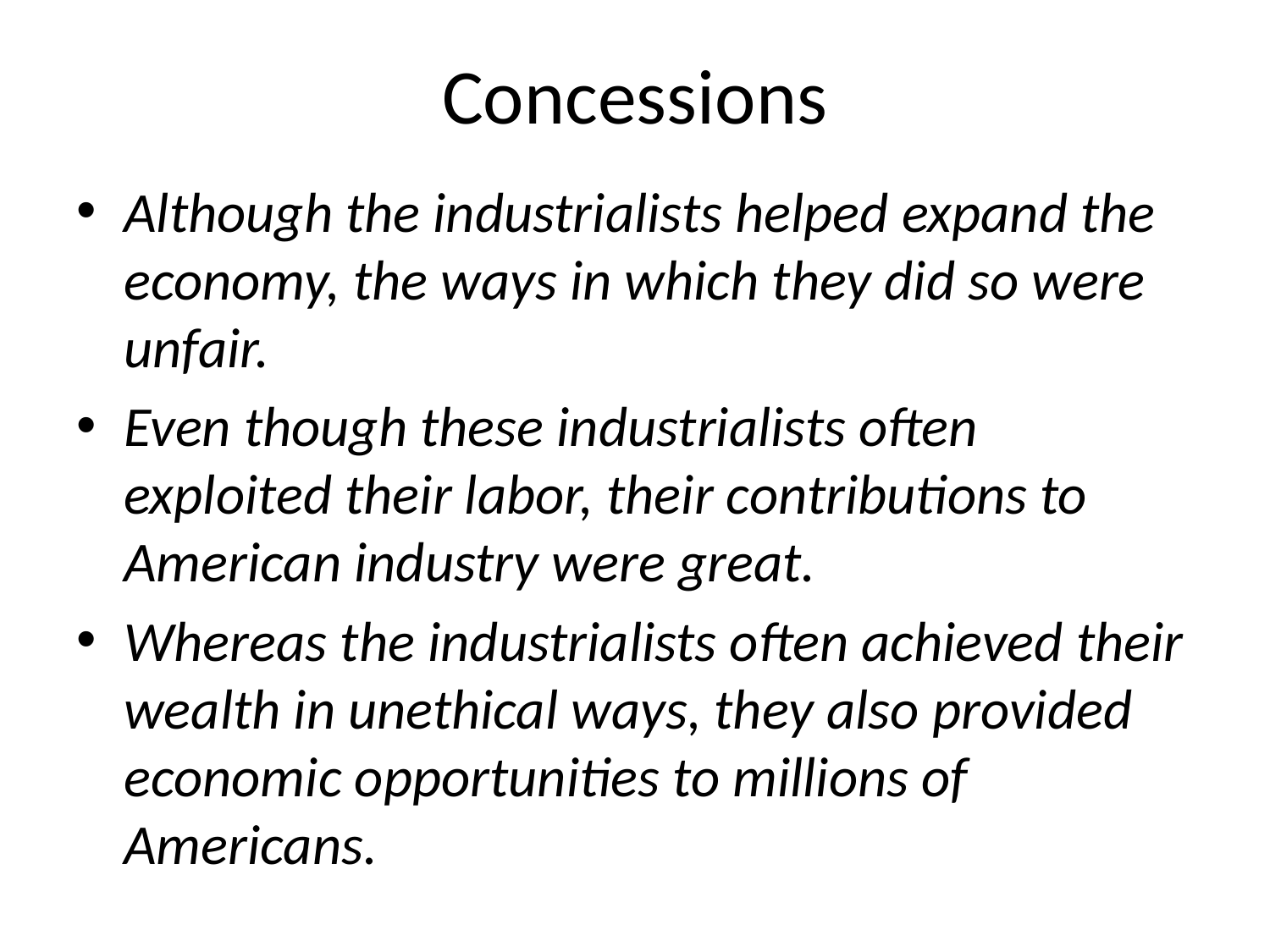

# Concessions
Although the industrialists helped expand the economy, the ways in which they did so were unfair.
Even though these industrialists often exploited their labor, their contributions to American industry were great.
Whereas the industrialists often achieved their wealth in unethical ways, they also provided economic opportunities to millions of Americans.